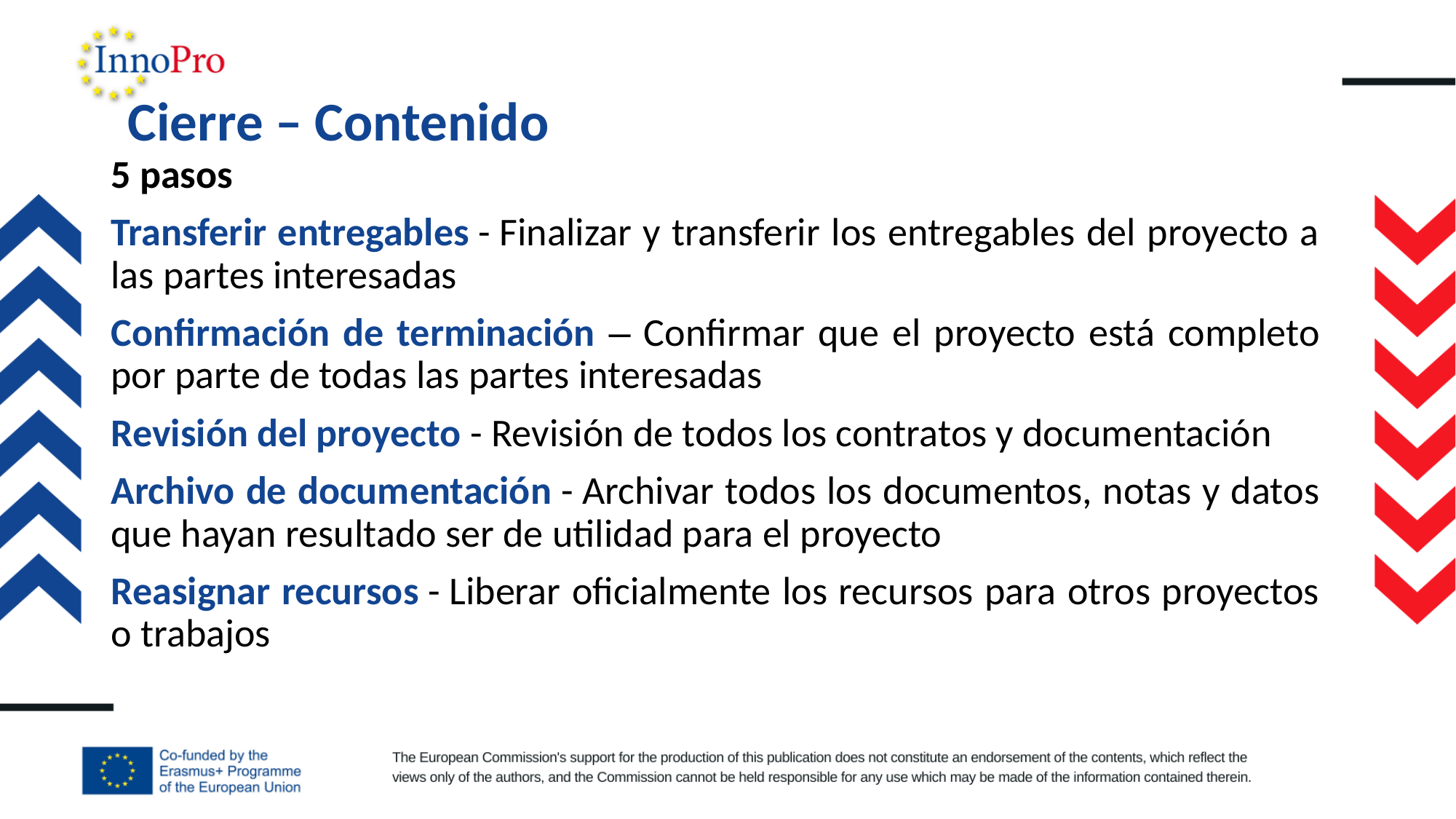

# Cierre – Contenido
5 pasos
Transferir entregables - Finalizar y transferir los entregables del proyecto a las partes interesadas
Confirmación de terminación – Confirmar que el proyecto está completo por parte de todas las partes interesadas
Revisión del proyecto - Revisión de todos los contratos y documentación
Archivo de documentación - Archivar todos los documentos, notas y datos que hayan resultado ser de utilidad para el proyecto
Reasignar recursos - Liberar oficialmente los recursos para otros proyectos o trabajos